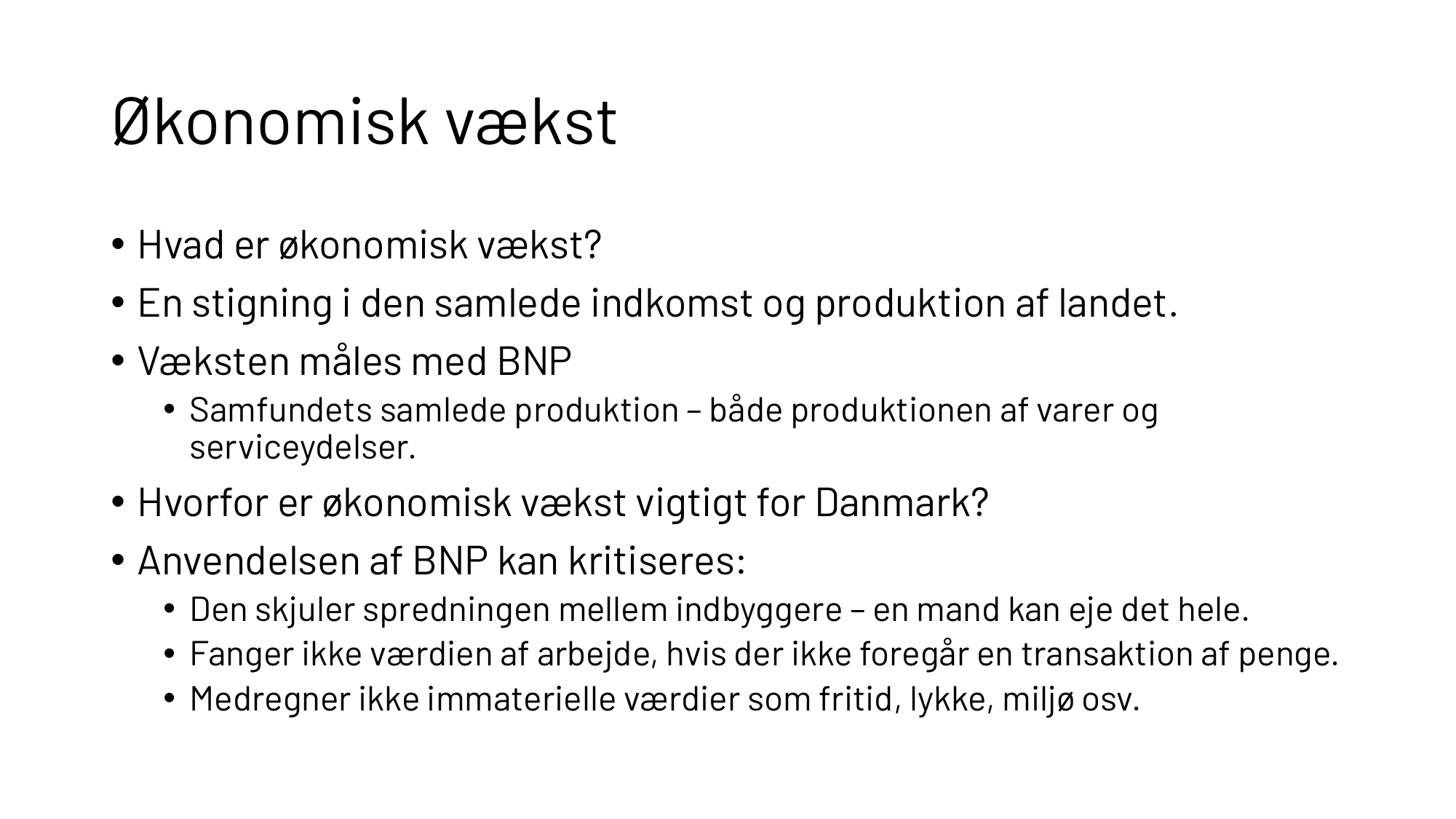

# Økonomisk vækst
Hvad er økonomisk vækst?
En stigning i den samlede indkomst og produktion af landet.
Væksten måles med BNP
Samfundets samlede produktion – både produktionen af varer og serviceydelser.
Hvorfor er økonomisk vækst vigtigt for Danmark?
Anvendelsen af BNP kan kritiseres:
Den skjuler spredningen mellem indbyggere – en mand kan eje det hele.
Fanger ikke værdien af arbejde, hvis der ikke foregår en transaktion af penge.
Medregner ikke immaterielle værdier som fritid, lykke, miljø osv.